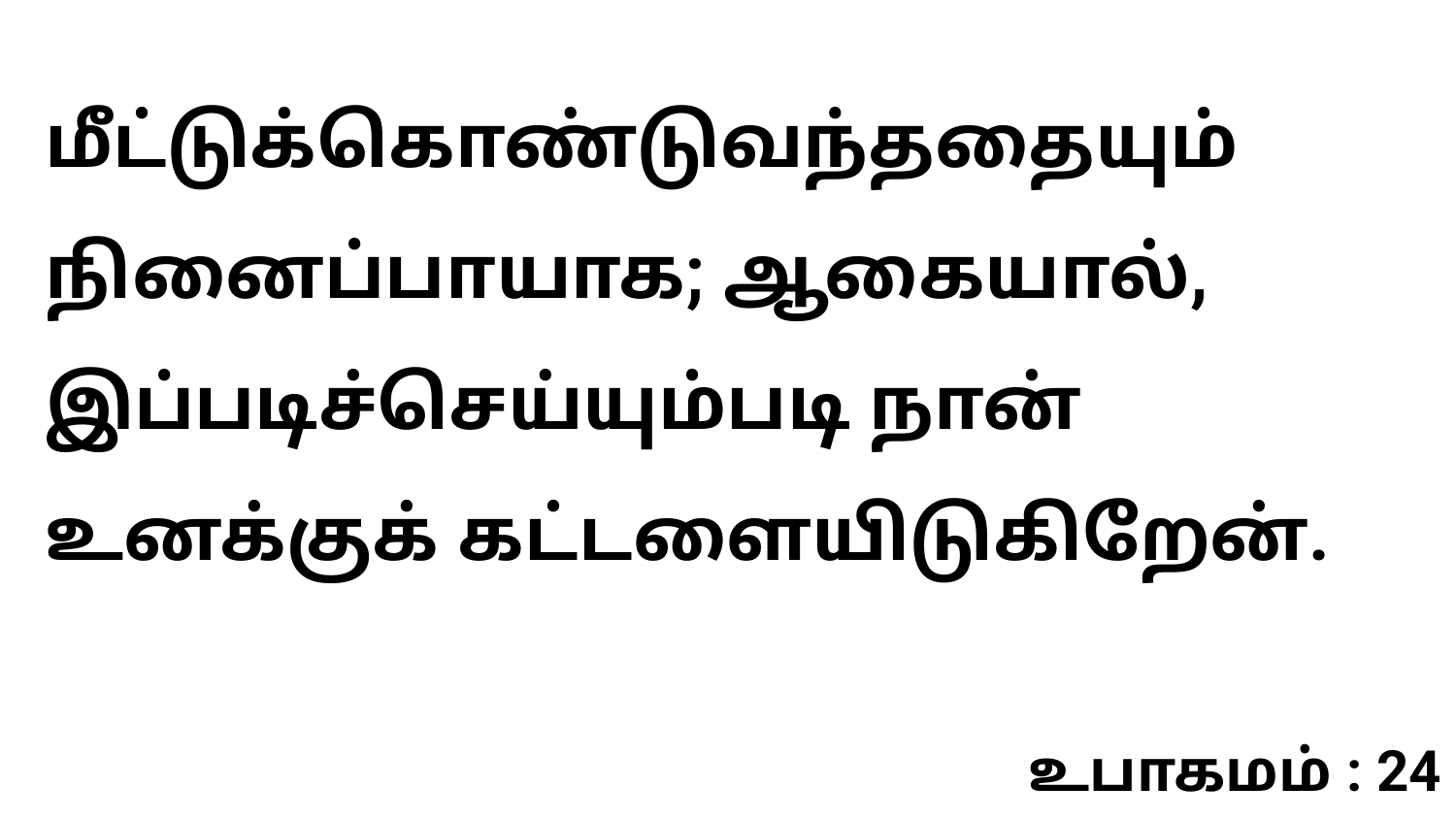

மீட்டுக்கொண்டுவந்ததையும் நினைப்பாயாக; ஆகையால், இப்படிச்செய்யும்படி நான் உனக்குக் கட்டளையிடுகிறேன்.
உபாகமம் : 24